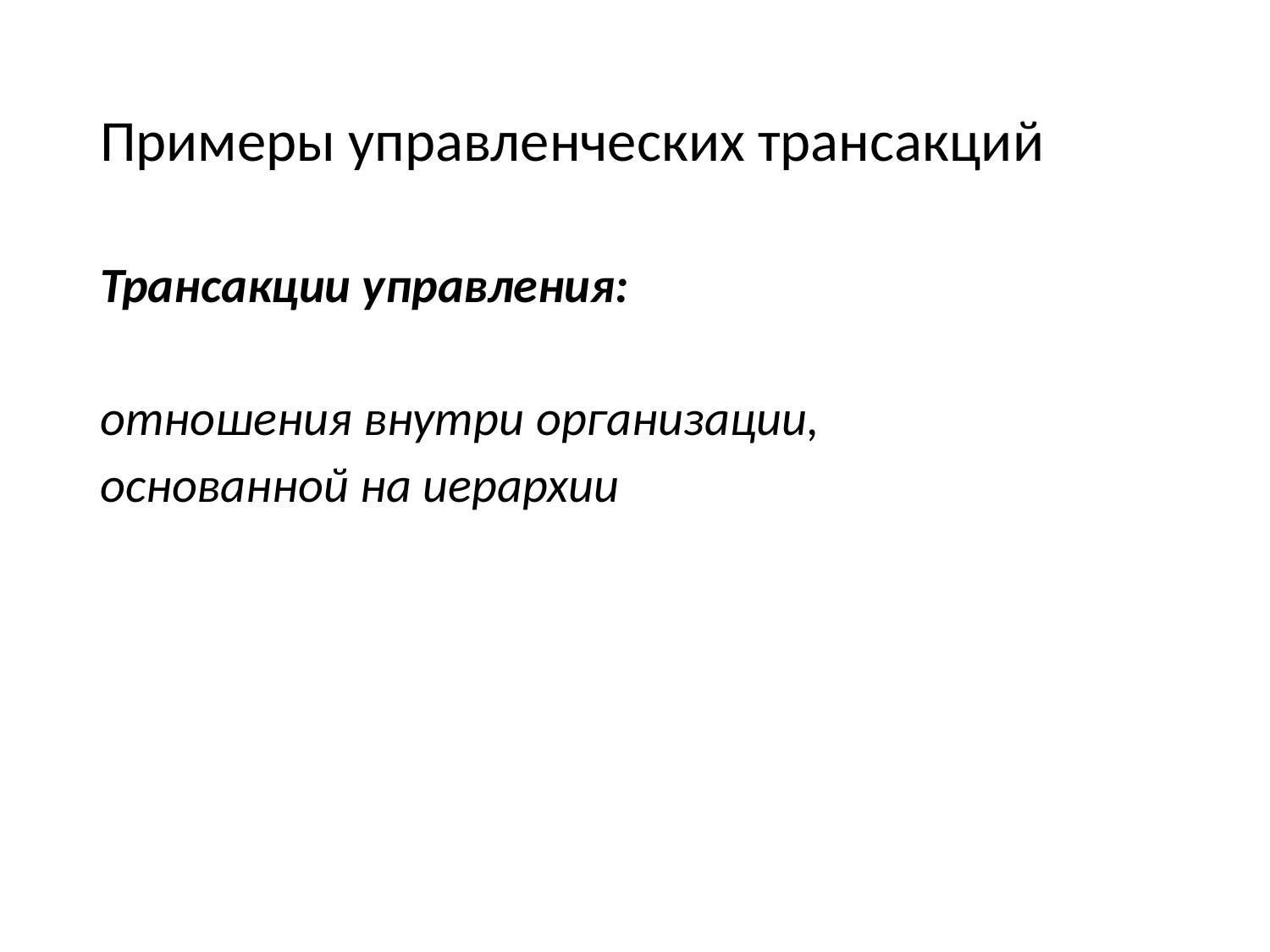

# Примеры управленческих трансакций
Трансакции управления:

отношения внутри организации,
основанной на иерархии